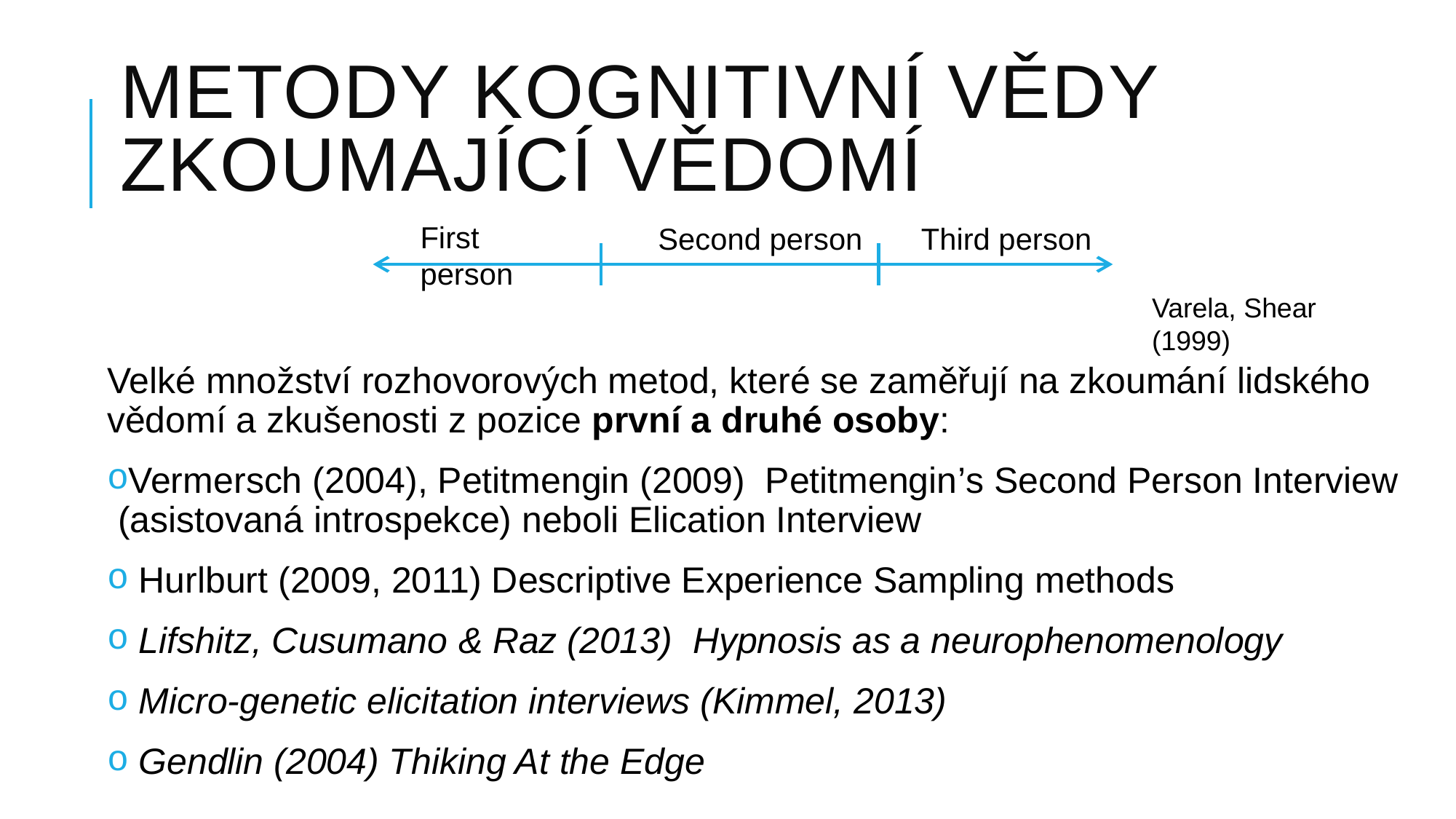

# Metody kognItivní vědy zkoumající vědomí
First person
Second person
Third person
Varela, Shear (1999)
Velké množství rozhovorových metod, které se zaměřují na zkoumání lidského vědomí a zkušenosti z pozice první a druhé osoby:
Vermersch (2004), Petitmengin (2009)  Petitmengin’s Second Person Interview (asistovaná introspekce) neboli Elication Interview
 Hurlburt (2009, 2011) Descriptive Experience Sampling methods
 Lifshitz, Cusumano & Raz (2013)  Hypnosis as a neurophenomenology
 Micro-genetic elicitation interviews (Kimmel, 2013)
 Gendlin (2004) Thiking At the Edge